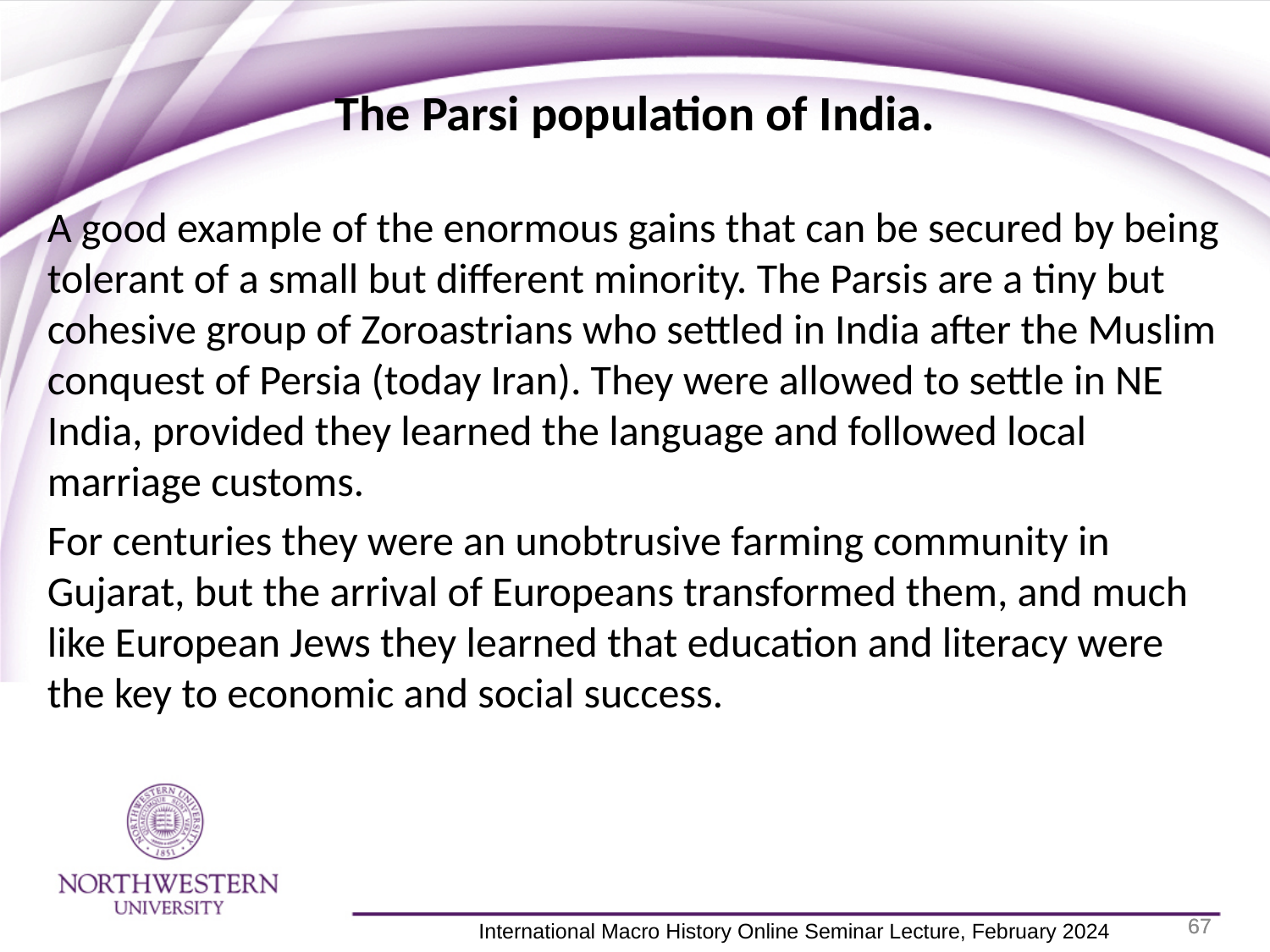

The Parsi population of India.
A good example of the enormous gains that can be secured by being tolerant of a small but different minority. The Parsis are a tiny but cohesive group of Zoroastrians who settled in India after the Muslim conquest of Persia (today Iran). They were allowed to settle in NE India, provided they learned the language and followed local marriage customs.
For centuries they were an unobtrusive farming community in Gujarat, but the arrival of Europeans transformed them, and much like European Jews they learned that education and literacy were the key to economic and social success.
67
67
 International Macro History Online Seminar Lecture, February 2024